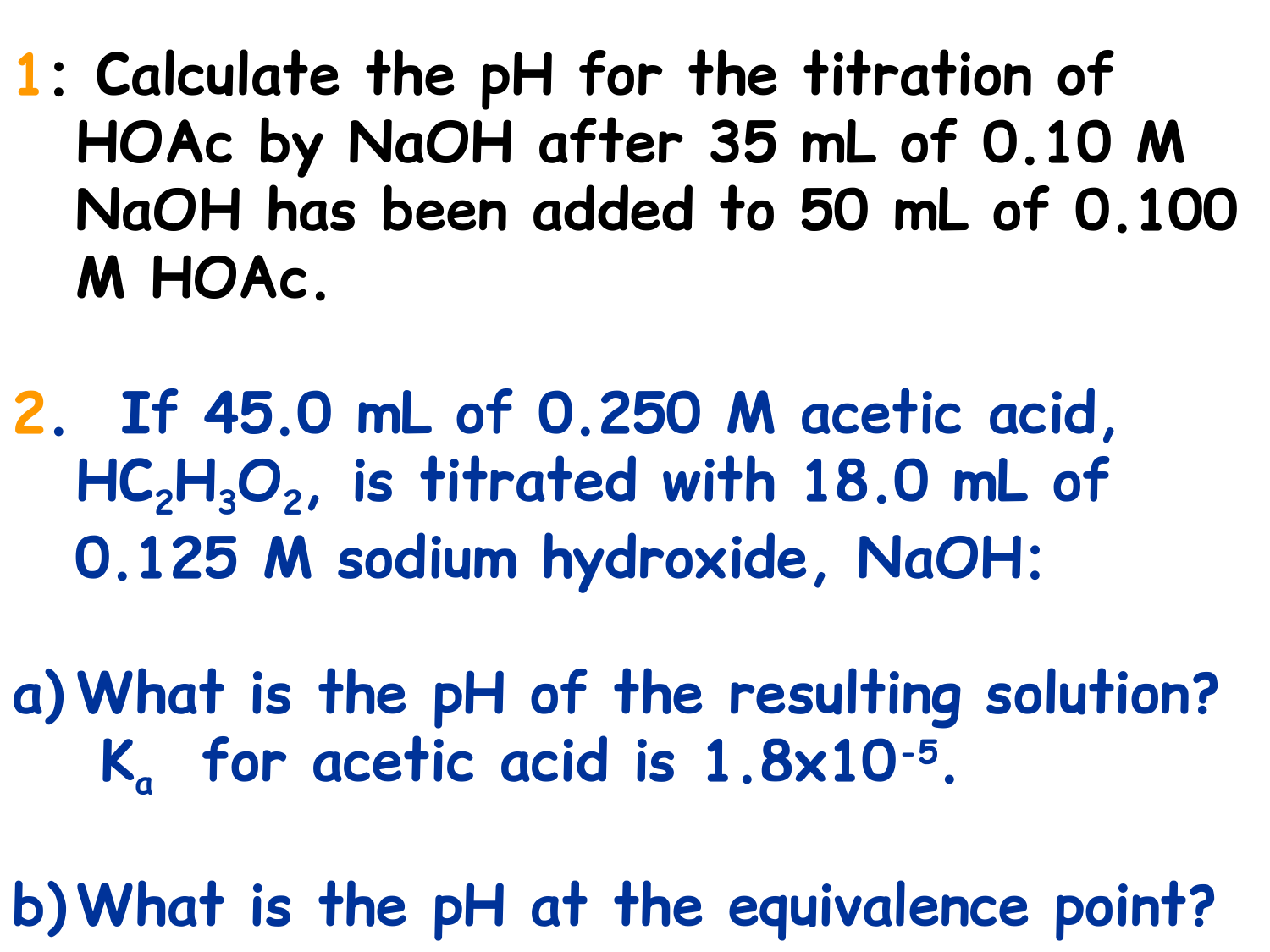

1: Calculate the pH for the titration of HOAc by NaOH after 35 mL of 0.10 M NaOH has been added to 50 mL of 0.100 M HOAc.

2.  If 45.0 mL of 0.250 M acetic acid, HC2H3O2, is titrated with 18.0 mL of 0.125 M sodium hydroxide, NaOH:

What is the pH of the resulting solution?   Ka  for acetic acid is 1.8x10-5.

What is the pH at the equivalence point?